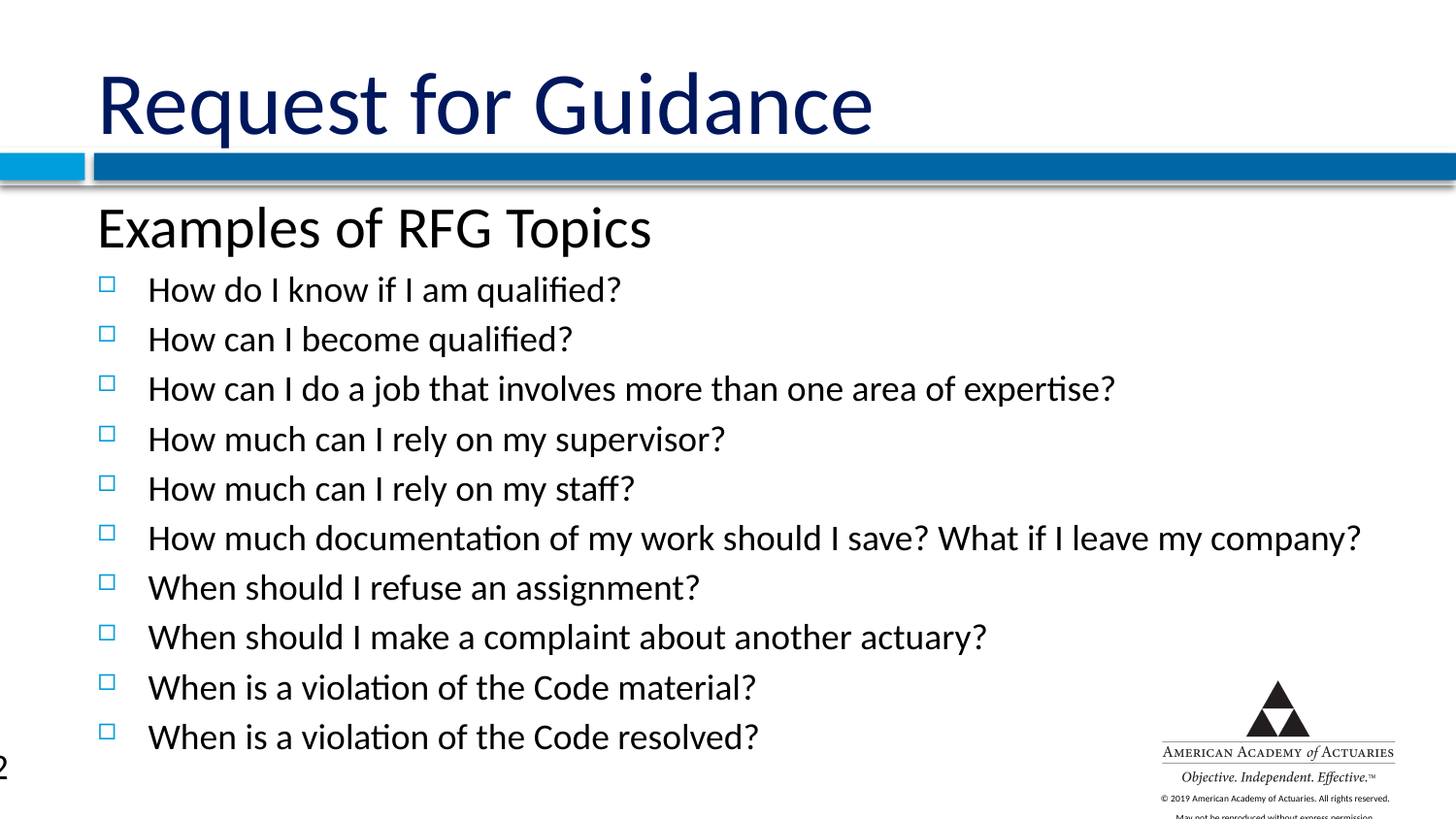

# Request for Guidance
Examples of RFG Topics
How do I know if I am qualified?
How can I become qualified?
How can I do a job that involves more than one area of expertise?
How much can I rely on my supervisor?
How much can I rely on my staff?
How much documentation of my work should I save? What if I leave my company?
When should I refuse an assignment?
When should I make a complaint about another actuary?
When is a violation of the Code material?
When is a violation of the Code resolved?